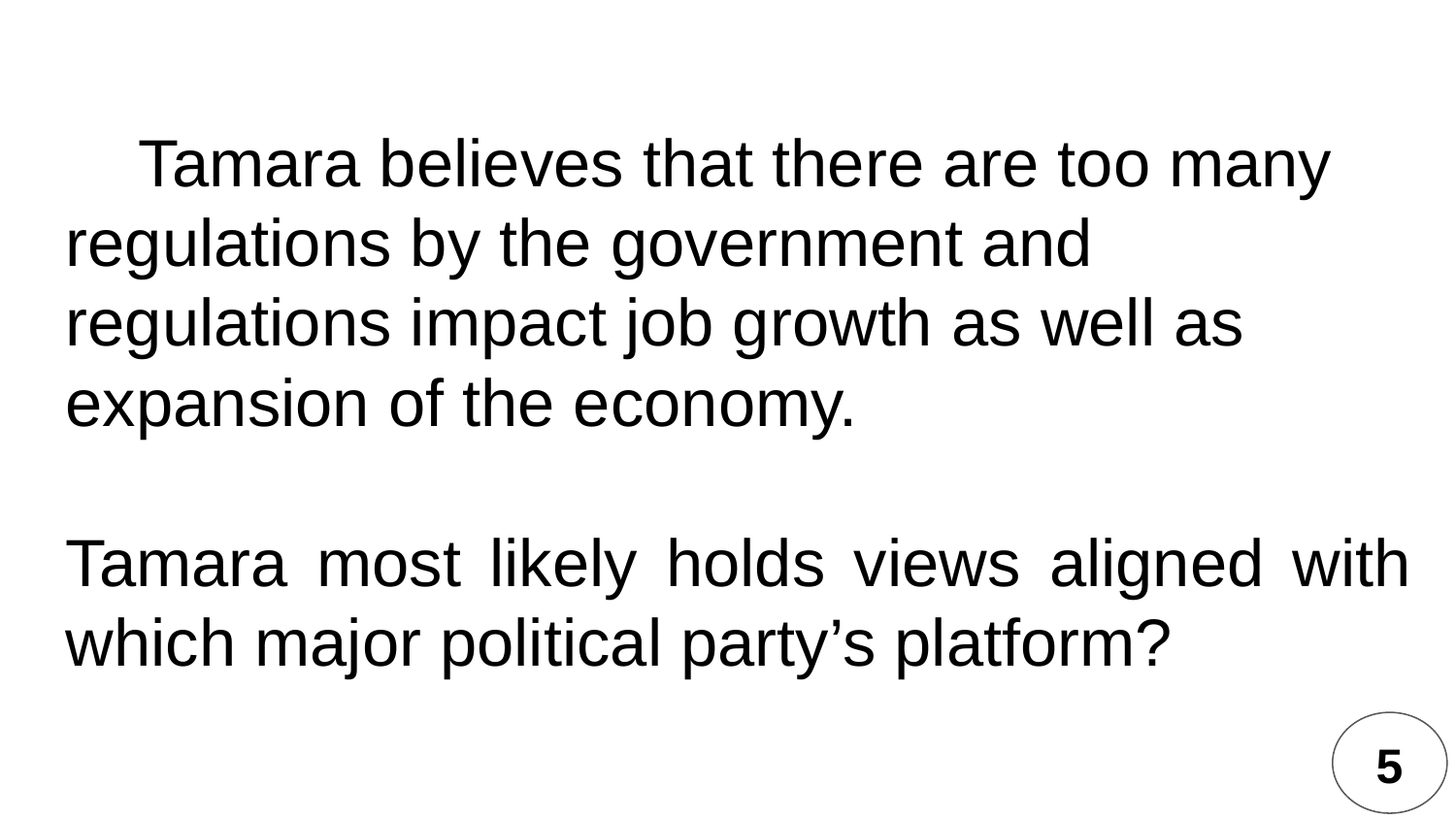

Tamara believes that there are too many regulations by the government and regulations impact job growth as well as expansion of the economy.

Tamara most likely holds views aligned with which major political party’s platform?

5